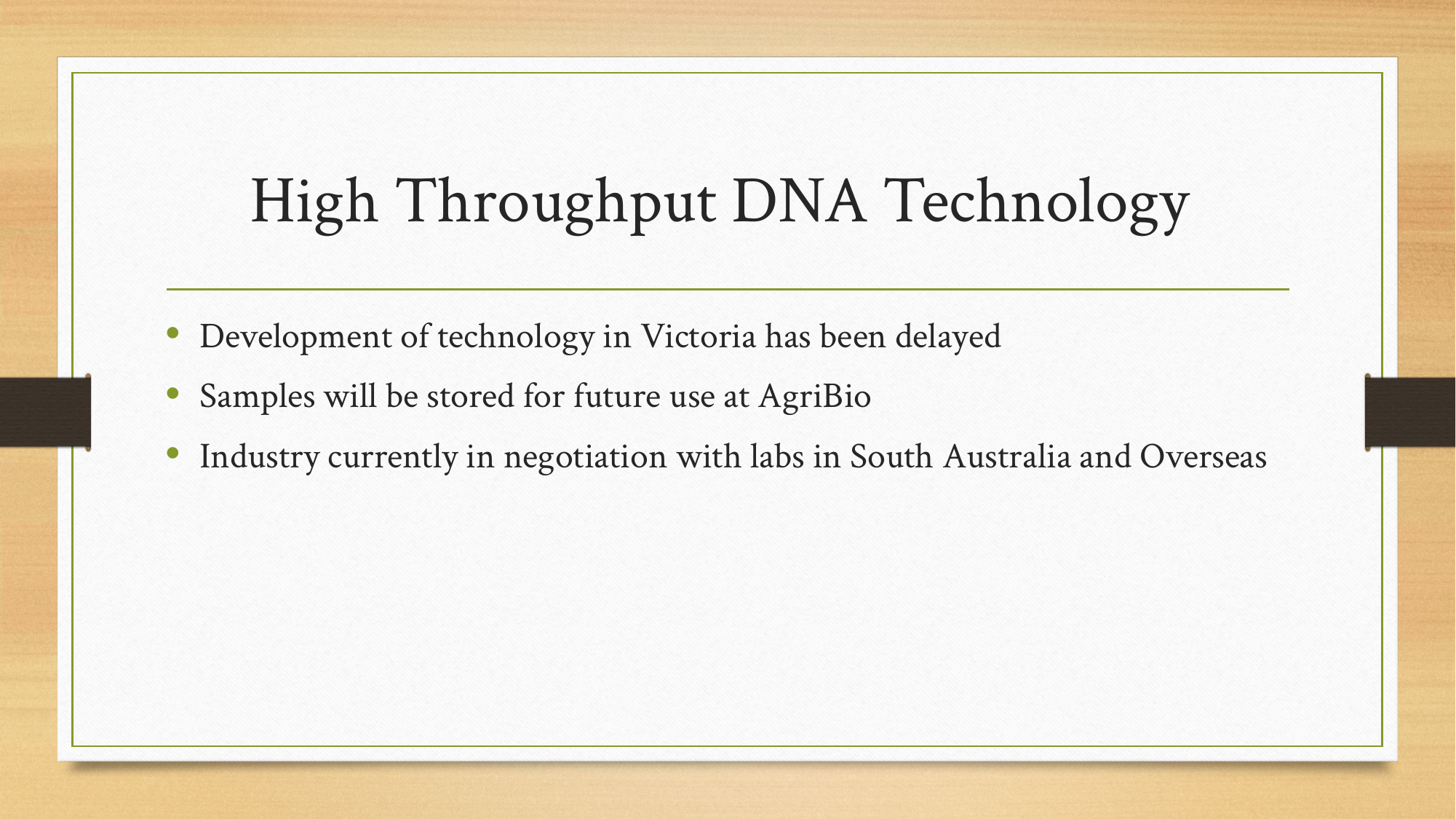

# High Throughput DNA Technology
Development of technology in Victoria has been delayed
Samples will be stored for future use at AgriBio
Industry currently in negotiation with labs in South Australia and Overseas